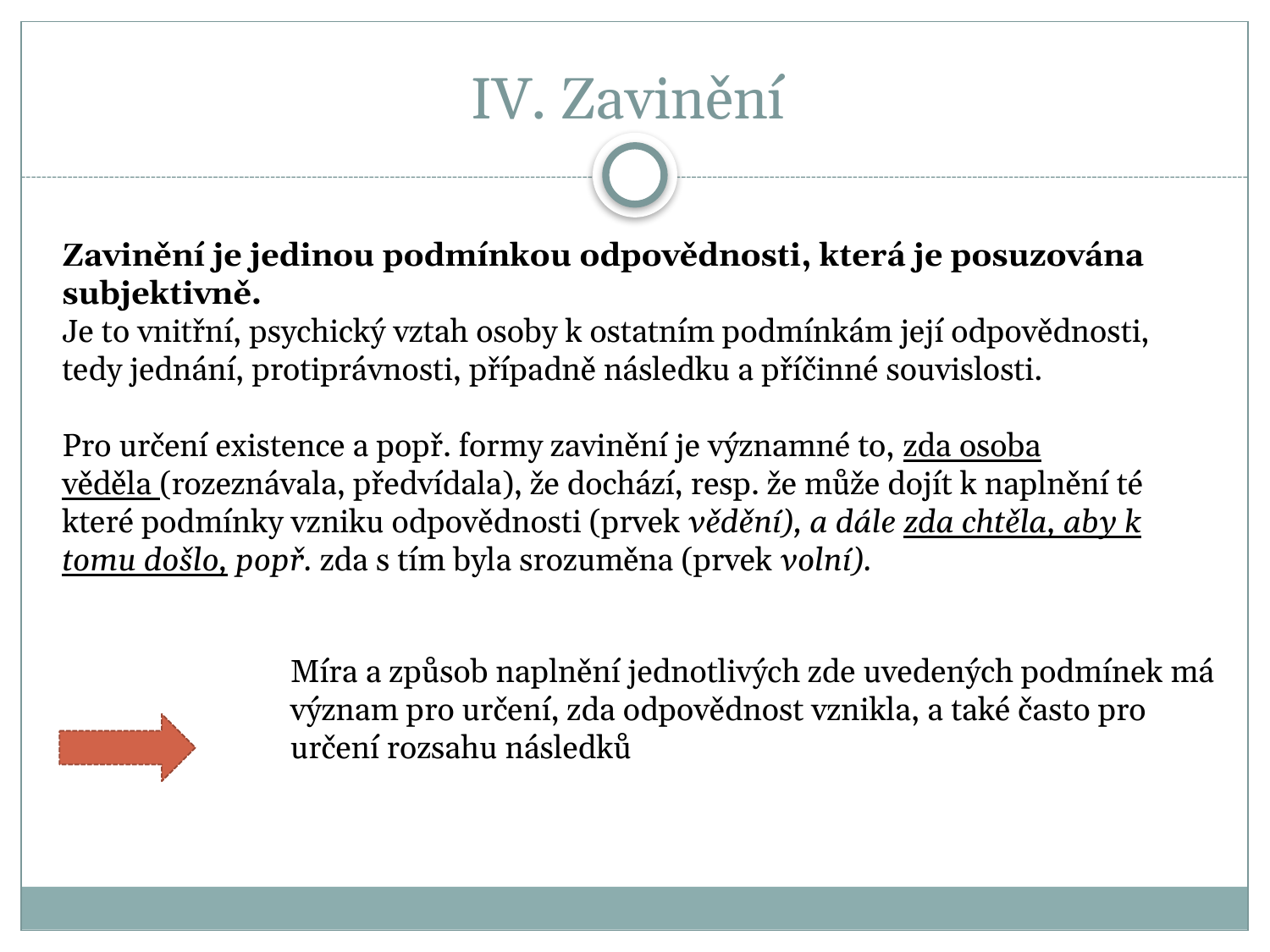

# IV. Zavinění
Zavinění je jedinou podmínkou odpovědnosti, která je posuzována subjektivně.
Je to vnitřní, psychický vztah osoby k ostatním podmínkám její odpovědnosti, tedy jednání, protiprávnosti, případně následku a příčinné souvislosti.

Pro určení existence a popř. formy zavinění je významné to, zda osoba
věděla (rozeznávala, předvídala), že dochází, resp. že může dojít k naplnění té které podmínky vzniku odpovědnosti (prvek vědění), a dále zda chtěla, aby k tomu došlo, popř. zda s tím byla srozuměna (prvek volní).

Míra a způsob naplnění jednotlivých zde uvedených podmínek má význam pro určení, zda odpovědnost vznikla, a také často pro určení rozsahu následků